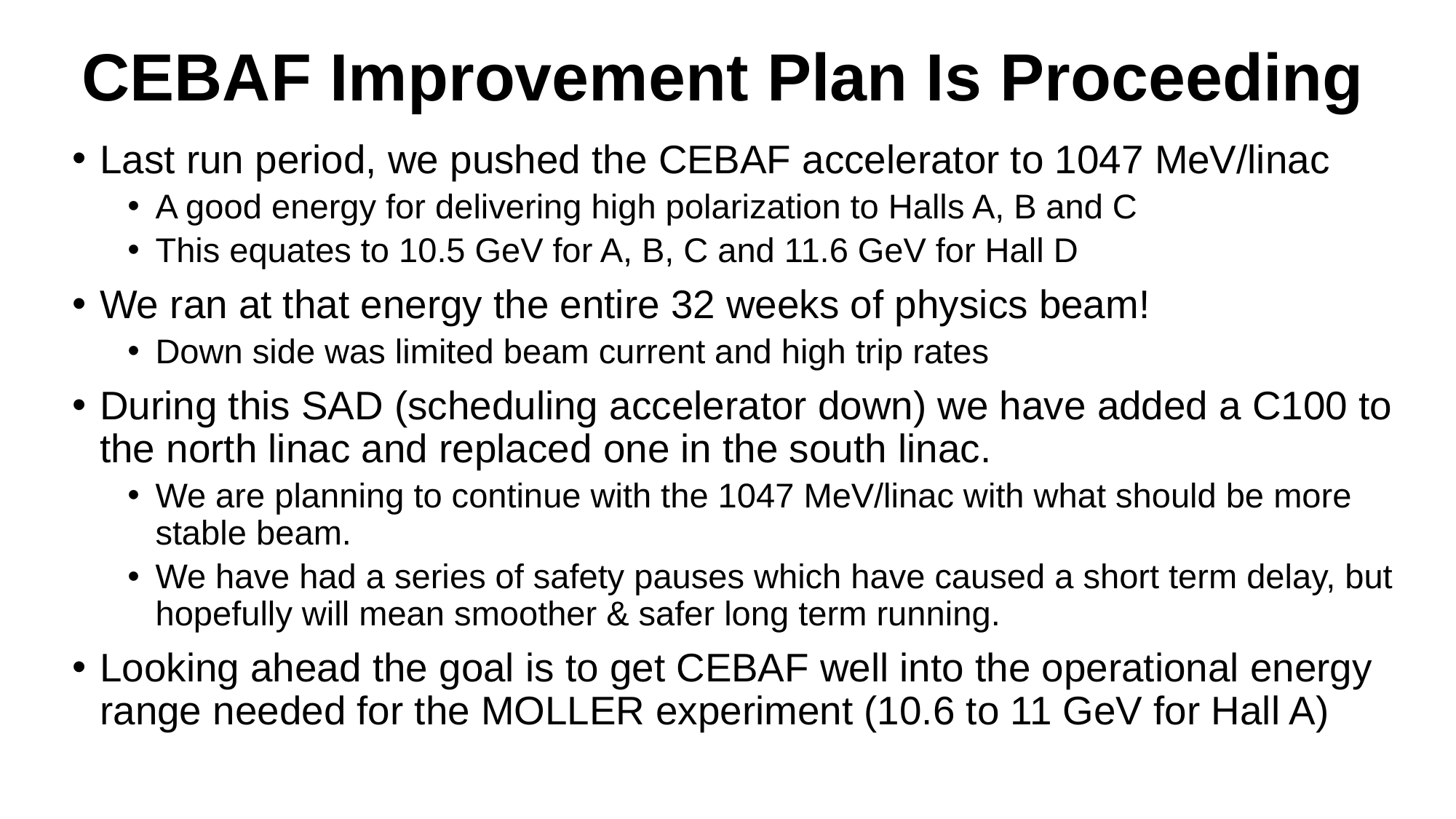

# CEBAF Improvement Plan Is Proceeding
Last run period, we pushed the CEBAF accelerator to 1047 MeV/linac
A good energy for delivering high polarization to Halls A, B and C
This equates to 10.5 GeV for A, B, C and 11.6 GeV for Hall D
We ran at that energy the entire 32 weeks of physics beam!
Down side was limited beam current and high trip rates
During this SAD (scheduling accelerator down) we have added a C100 to the north linac and replaced one in the south linac.
We are planning to continue with the 1047 MeV/linac with what should be more stable beam.
We have had a series of safety pauses which have caused a short term delay, but hopefully will mean smoother & safer long term running.
Looking ahead the goal is to get CEBAF well into the operational energy range needed for the MOLLER experiment (10.6 to 11 GeV for Hall A)